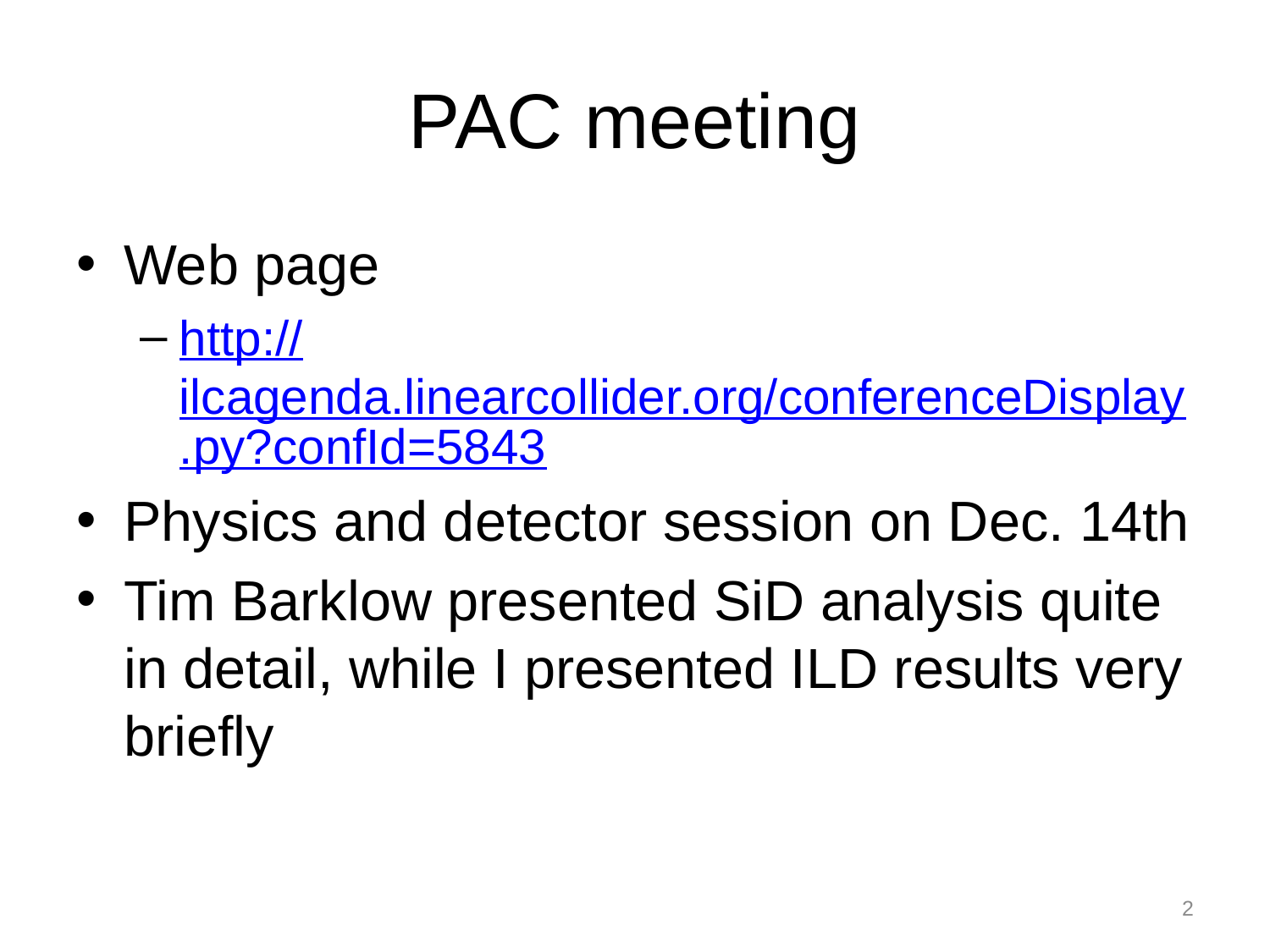

# PAC meeting
Web page
http://ilcagenda.linearcollider.org/conferenceDisplay.py?confId=5843
Physics and detector session on Dec. 14th
Tim Barklow presented SiD analysis quite in detail, while I presented ILD results very briefly
2